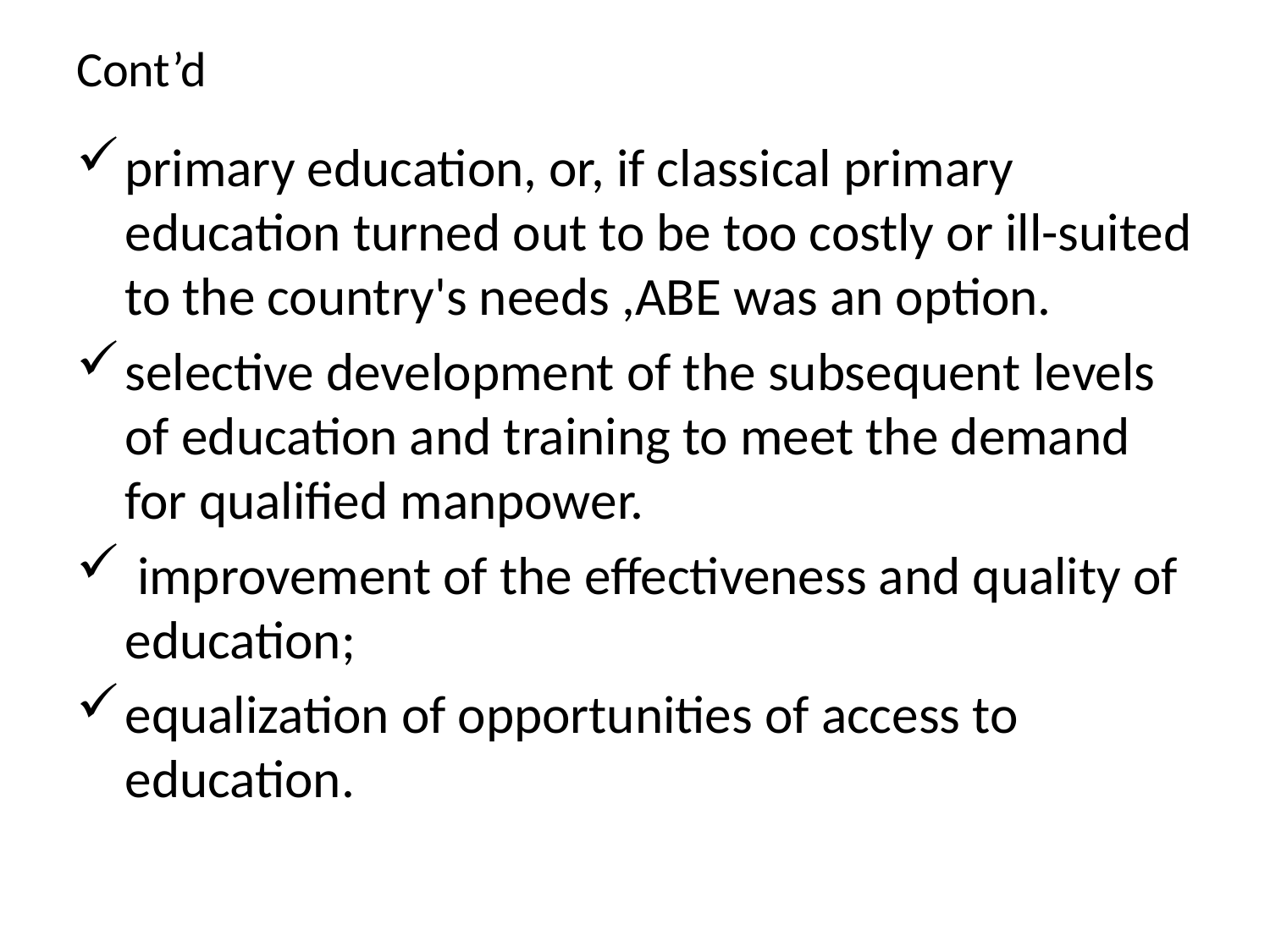

# Cont’d
primary education, or, if classical primary education turned out to be too costly or ill-suited to the country's needs ,ABE was an option.
selective development of the subsequent levels of education and training to meet the demand for qualified manpower.
 improvement of the effectiveness and quality of education;
equalization of opportunities of access to education.